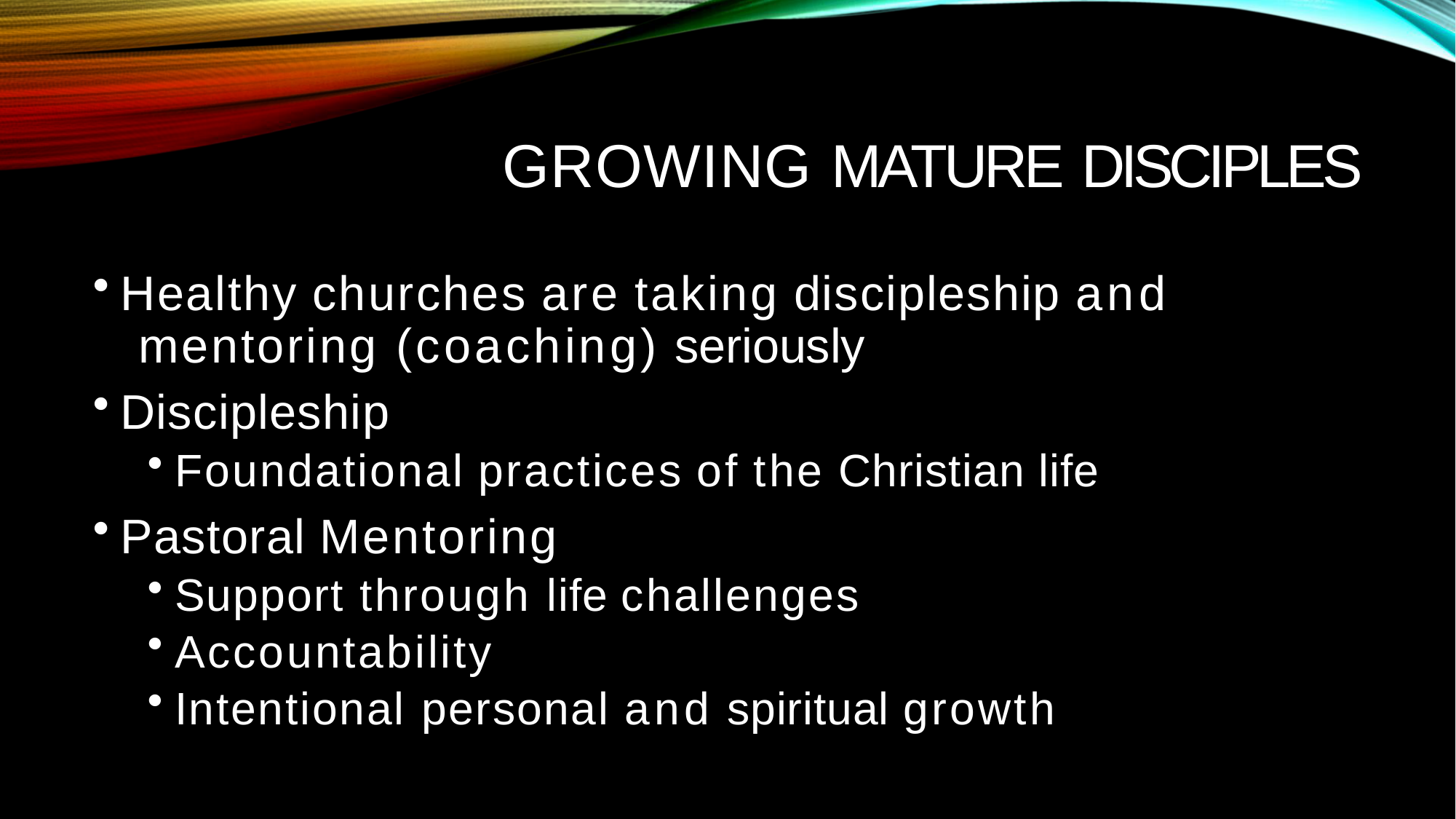

# GROWING MATURE DISCIPLES
Healthy churches are taking discipleship and  mentoring (coaching) seriously
Discipleship
Foundational practices of the Christian life
Pastoral Mentoring
Support through life challenges
Accountability
Intentional personal and spiritual growth